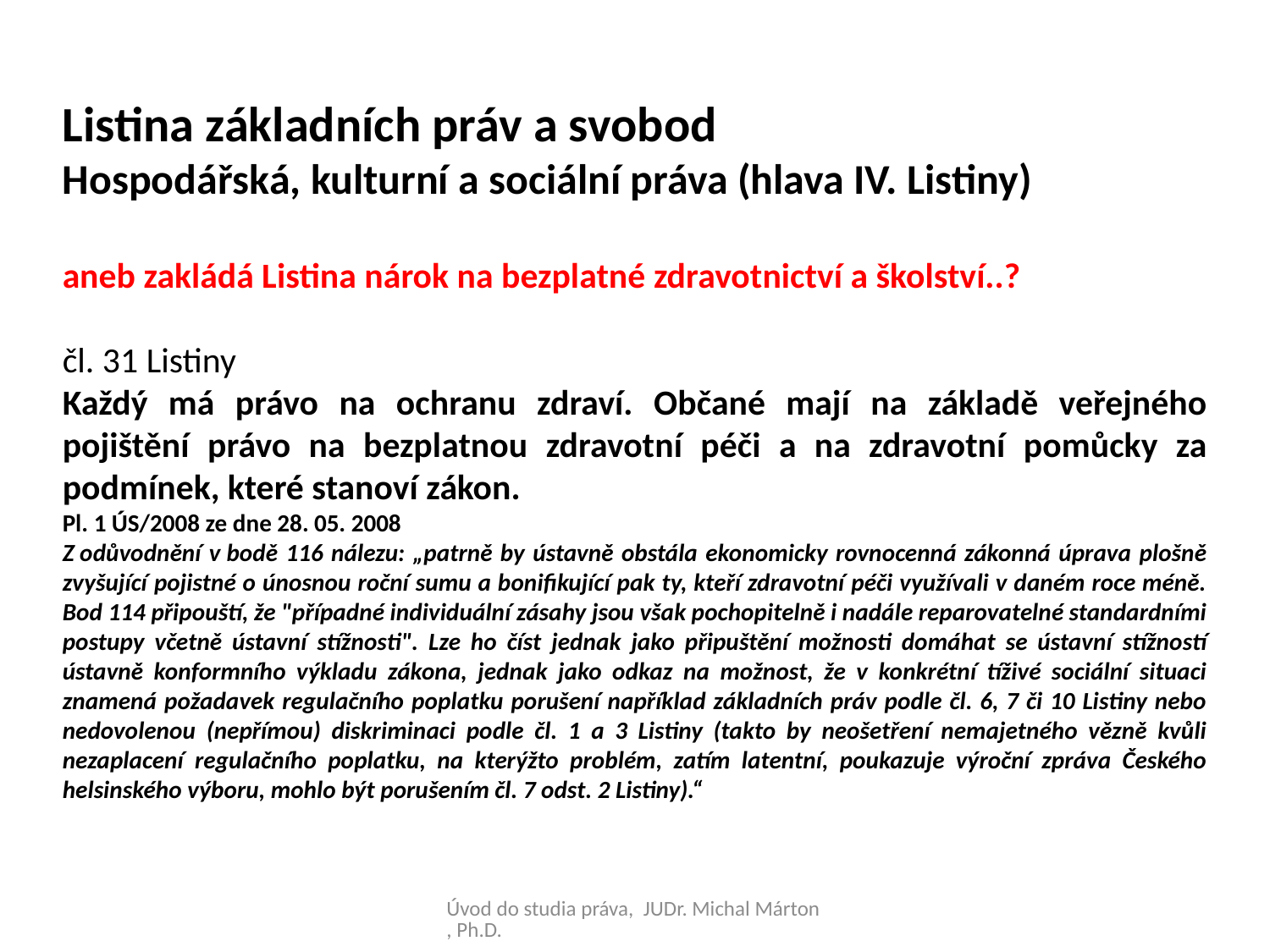

Listina základních práv a svobod
Hospodářská, kulturní a sociální práva (hlava IV. Listiny)

aneb zakládá Listina nárok na bezplatné zdravotnictví a školství..?

čl. 31 Listiny
Každý má právo na ochranu zdraví. Občané mají na základě veřejného pojištění právo na bezplatnou zdravotní péči a na zdravotní pomůcky za podmínek, které stanoví zákon.
Pl. 1 ÚS/2008 ze dne 28. 05. 2008
Z odůvodnění v bodě 116 nálezu: „patrně by ústavně obstála ekonomicky rovnocenná zákonná úprava plošně zvyšující pojistné o únosnou roční sumu a bonifikující pak ty, kteří zdravotní péči využívali v daném roce méně. Bod 114 připouští, že "případné individuální zásahy jsou však pochopitelně i nadále reparovatelné standardními postupy včetně ústavní stížnosti". Lze ho číst jednak jako připuštění možnosti domáhat se ústavní stížností ústavně konformního výkladu zákona, jednak jako odkaz na možnost, že v konkrétní tíživé sociální situaci znamená požadavek regulačního poplatku porušení například základních práv podle čl. 6, 7 či 10 Listiny nebo nedovolenou (nepřímou) diskriminaci podle čl. 1 a 3 Listiny (takto by neošetření nemajetného vězně kvůli nezaplacení regulačního poplatku, na kterýžto problém, zatím latentní, poukazuje výroční zpráva Českého helsinského výboru, mohlo být porušením čl. 7 odst. 2 Listiny).“

Úvod do studia práva,  JUDr. Michal Márton, Ph.D.